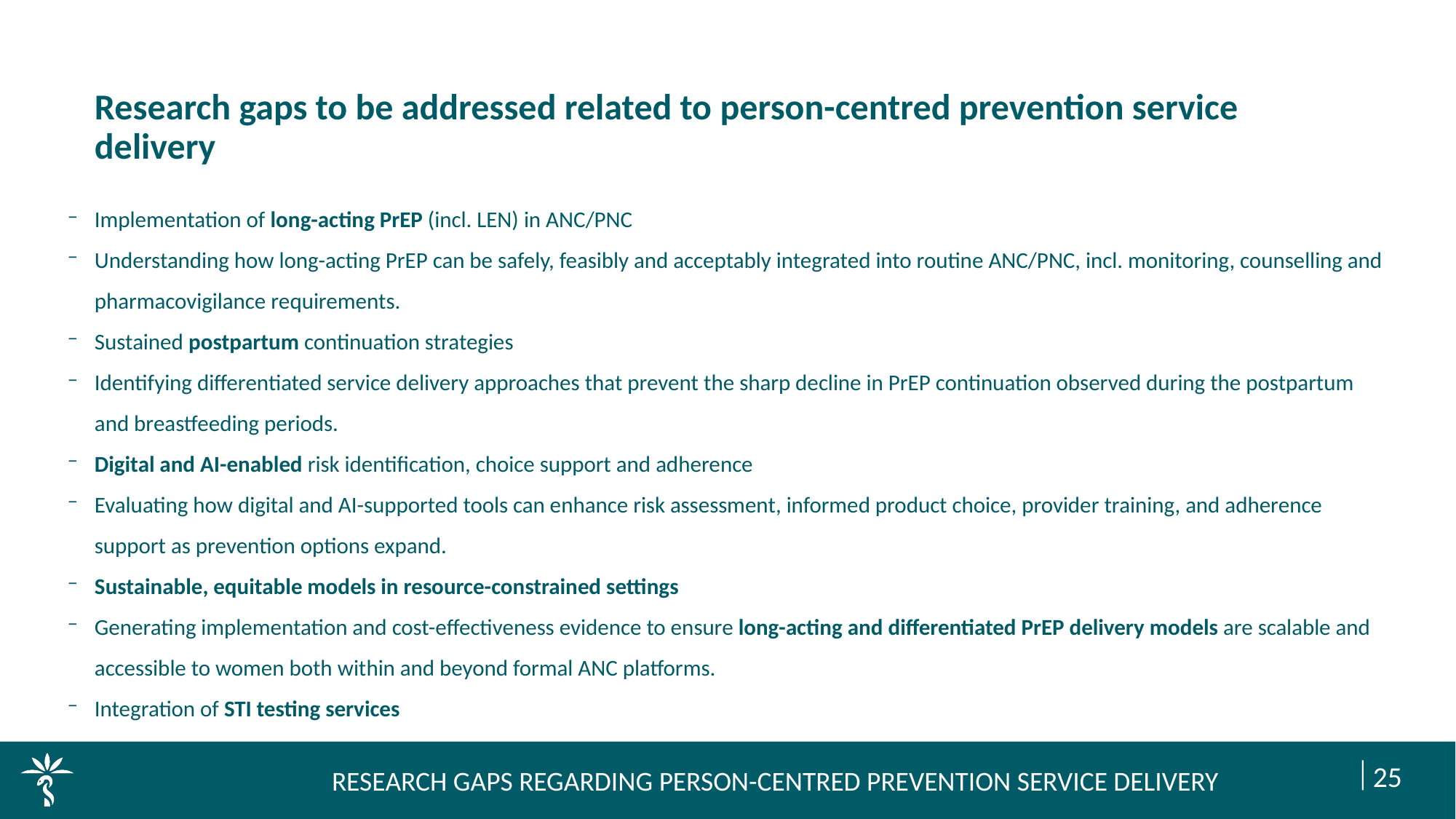

# Research gaps to be addressed related to person-centred prevention service delivery
Implementation of long-acting PrEP (incl. LEN) in ANC/PNC
Understanding how long-acting PrEP can be safely, feasibly and acceptably integrated into routine ANC/PNC, incl. monitoring, counselling and pharmacovigilance requirements.
Sustained postpartum continuation strategies
Identifying differentiated service delivery approaches that prevent the sharp decline in PrEP continuation observed during the postpartum and breastfeeding periods.
Digital and AI-enabled risk identification, choice support and adherence
Evaluating how digital and AI-supported tools can enhance risk assessment, informed product choice, provider training, and adherence support as prevention options expand.
Sustainable, equitable models in resource-constrained settings
Generating implementation and cost-effectiveness evidence to ensure long-acting and differentiated PrEP delivery models are scalable and accessible to women both within and beyond formal ANC platforms.
Integration of STI testing services

25
RESEARCH GAPS REGARDING PERSON-CENTRED PREVENTION SERVICE DELIVERY